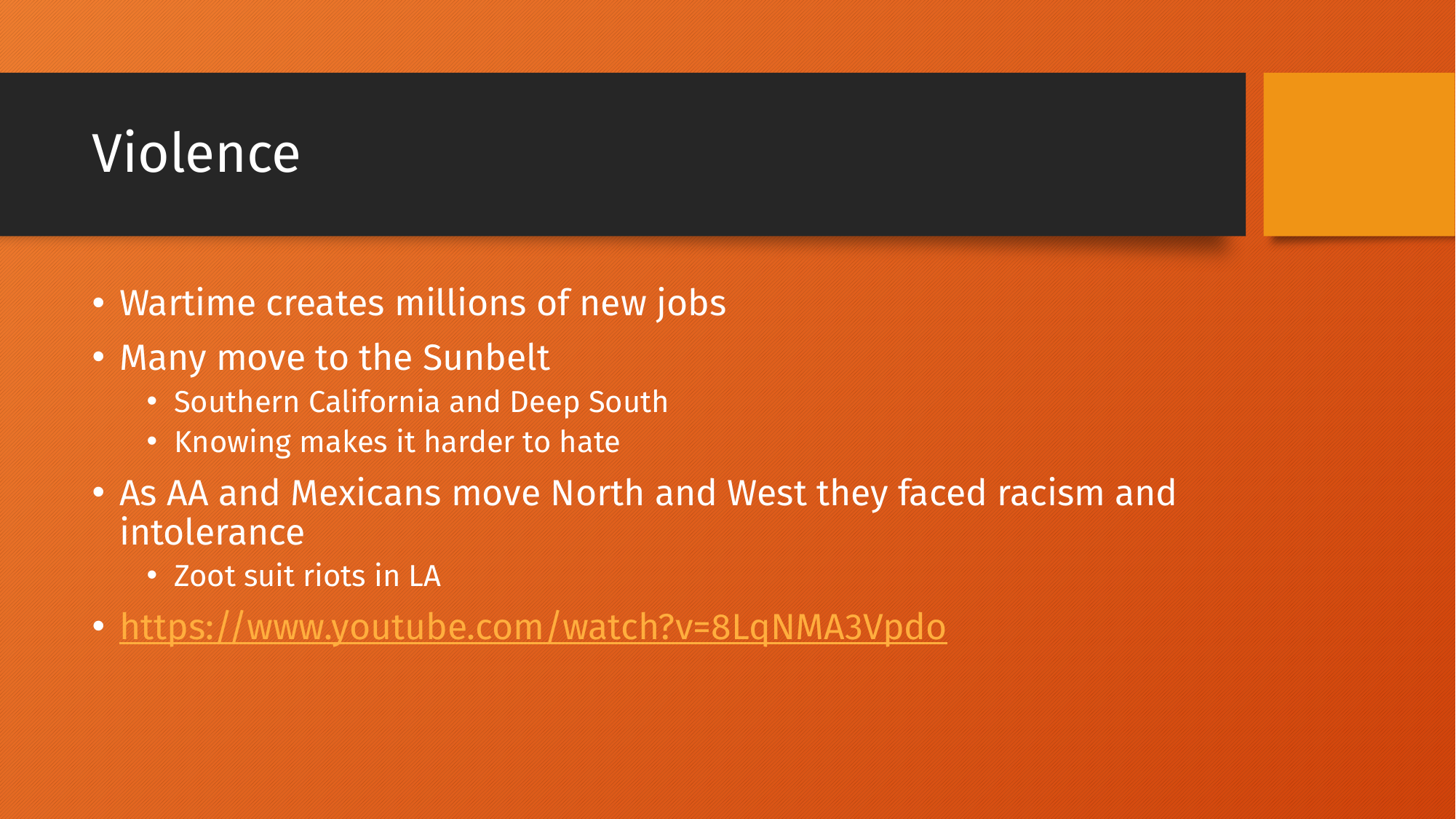

# Violence
Wartime creates millions of new jobs
Many move to the Sunbelt
Southern California and Deep South
Knowing makes it harder to hate
As AA and Mexicans move North and West they faced racism and intolerance
Zoot suit riots in LA
https://www.youtube.com/watch?v=8LqNMA3Vpdo